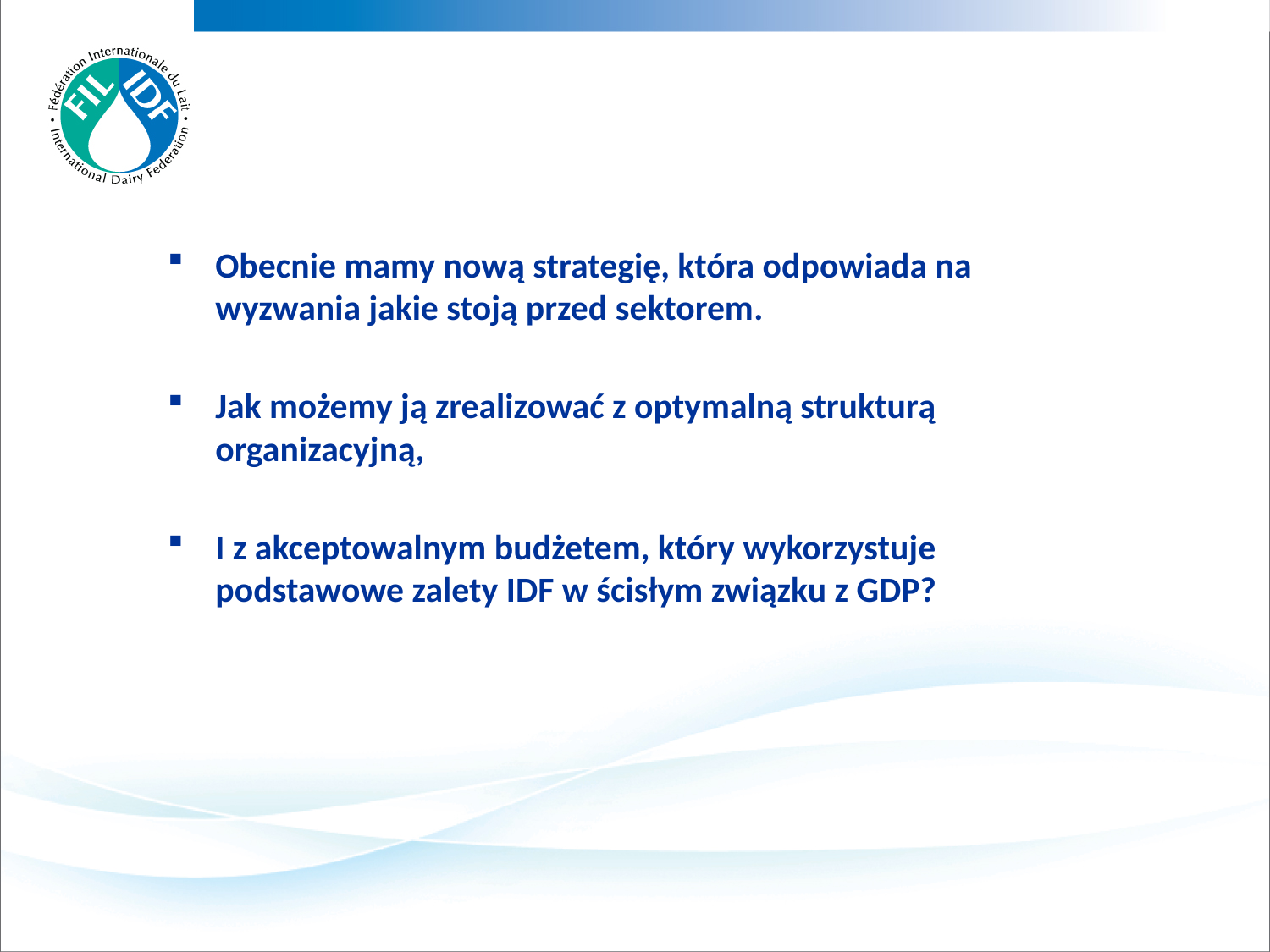

#
Obecnie mamy nową strategię, która odpowiada na wyzwania jakie stoją przed sektorem.

Jak możemy ją zrealizować z optymalną strukturą organizacyjną,

I z akceptowalnym budżetem, który wykorzystuje podstawowe zalety IDF w ścisłym związku z GDP?